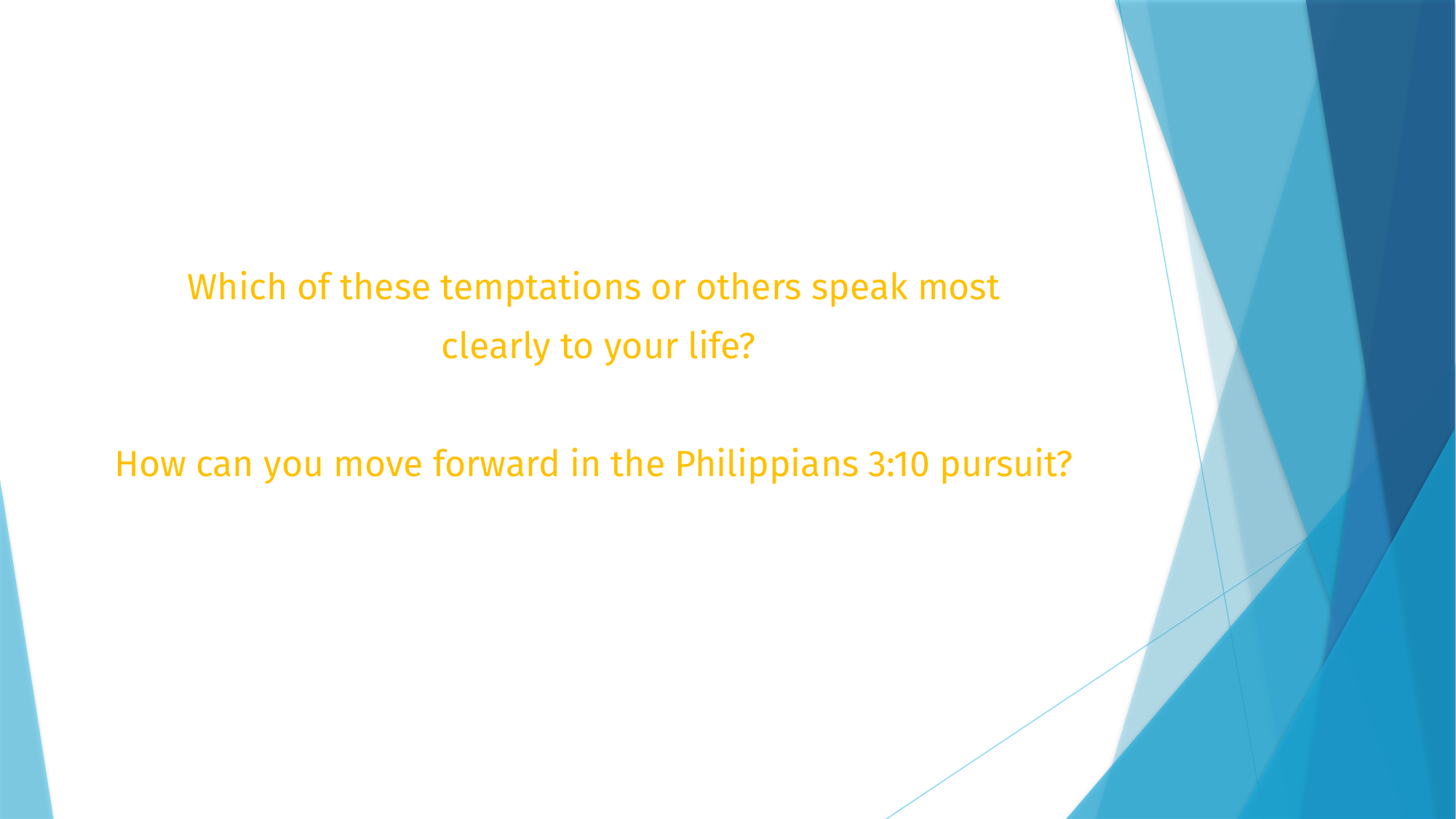

#
Which of these temptations or others speak most
 clearly to your life?

How can you move forward in the Philippians 3:10 pursuit?